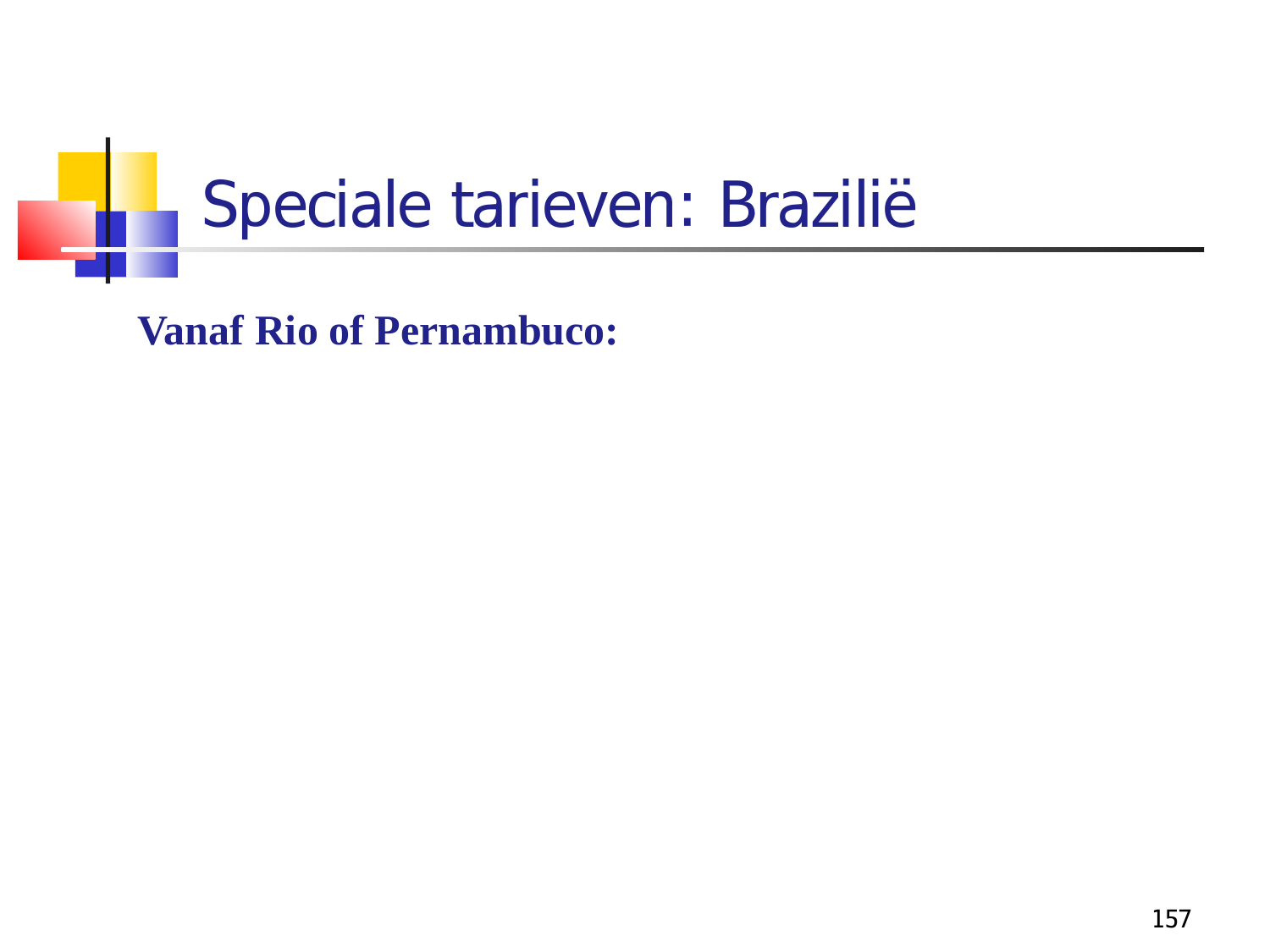

Speciale tarieven: Brazilië
Vanaf Rio of Pernambuco:

157
157